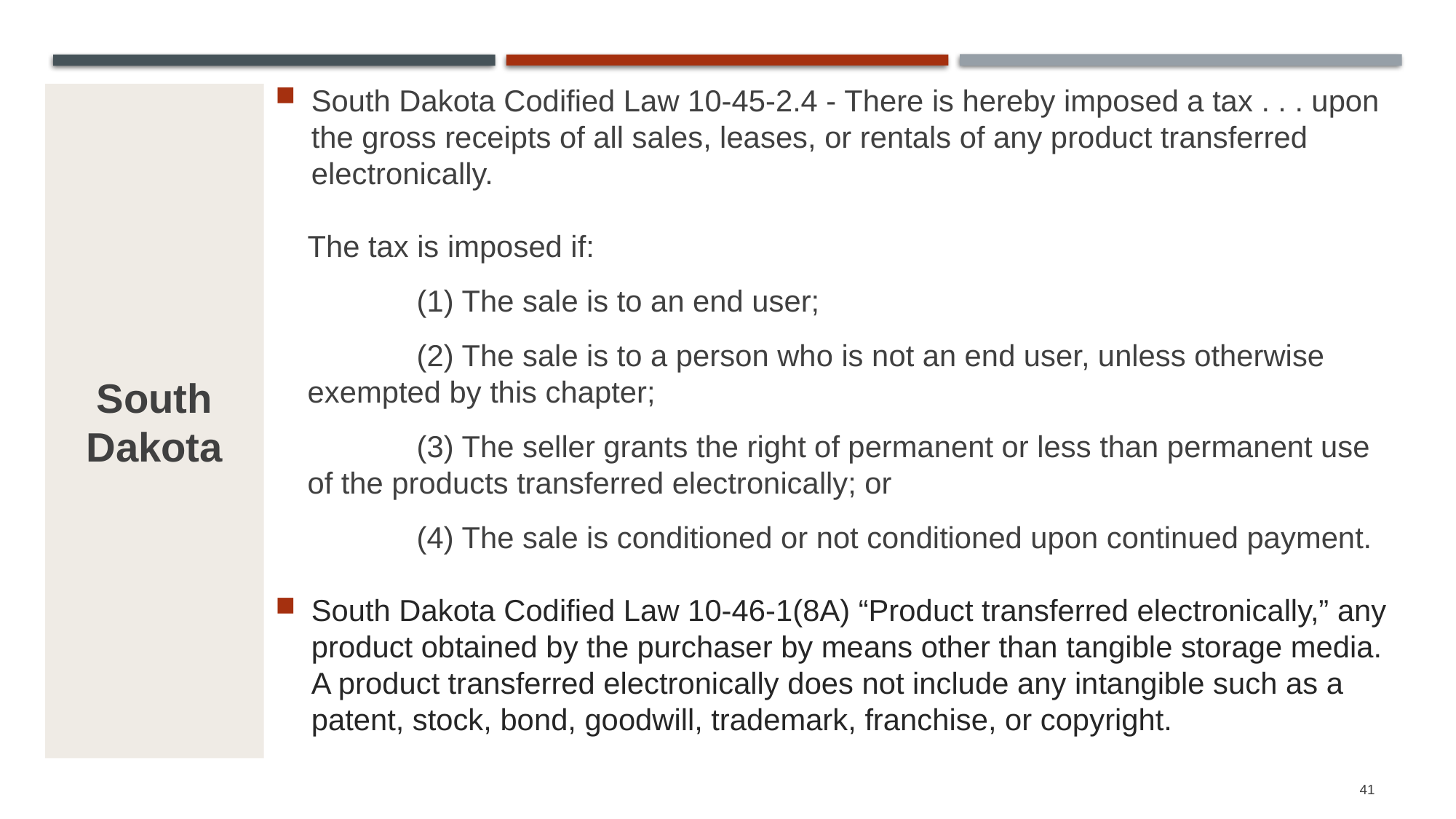

South Dakota Codified Law 10-45-2.4 - There is hereby imposed a tax . . . upon the gross receipts of all sales, leases, or rentals of any product transferred electronically.
The tax is imposed if:
	(1) The sale is to an end user;
	(2) The sale is to a person who is not an end user, unless otherwise exempted by this chapter;
	(3) The seller grants the right of permanent or less than permanent use of the products transferred electronically; or
	(4) The sale is conditioned or not conditioned upon continued payment.
South Dakota Codified Law 10-46-1(8A) “Product transferred electronically,” any product obtained by the purchaser by means other than tangible storage media. A product transferred electronically does not include any intangible such as a patent, stock, bond, goodwill, trademark, franchise, or copyright.

# South Dakota
41